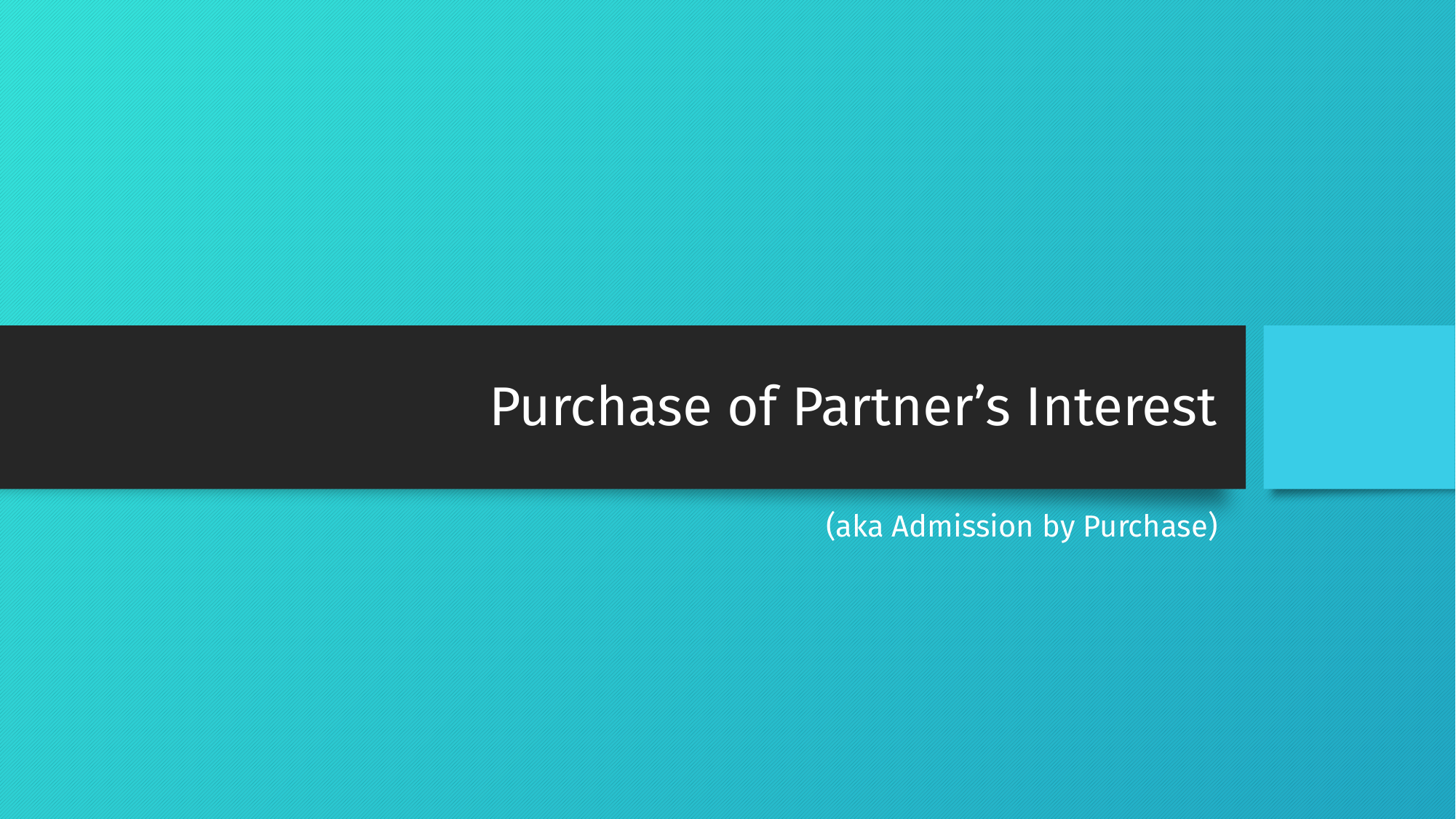

# Purchase of Partner’s Interest
(aka Admission by Purchase)